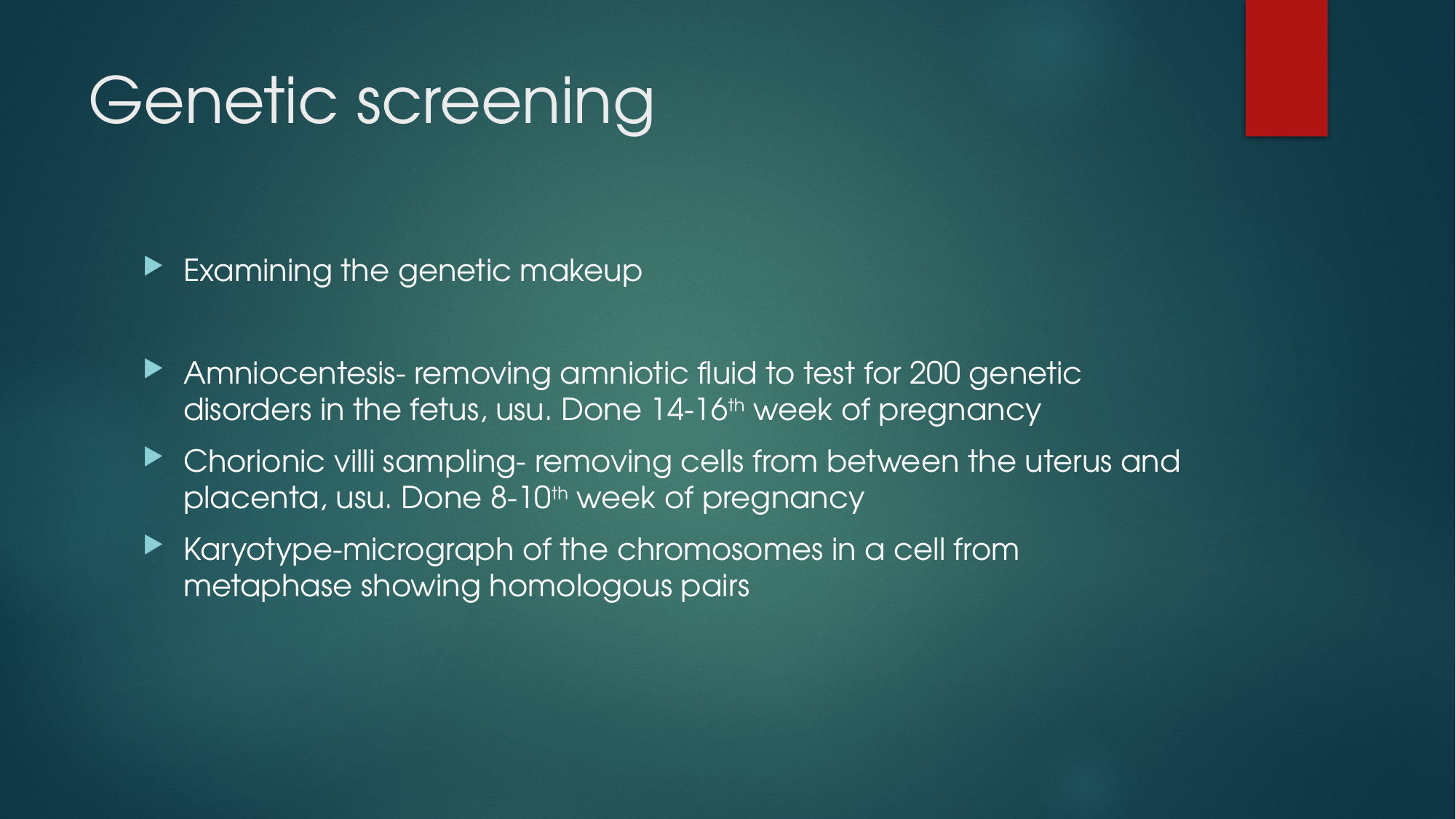

# Genetic screening
Examining the genetic makeup

Amniocentesis- removing amniotic fluid to test for 200 genetic disorders in the fetus, usu. Done 14-16th week of pregnancy
Chorionic villi sampling- removing cells from between the uterus and placenta, usu. Done 8-10th week of pregnancy
Karyotype-micrograph of the chromosomes in a cell from metaphase showing homologous pairs